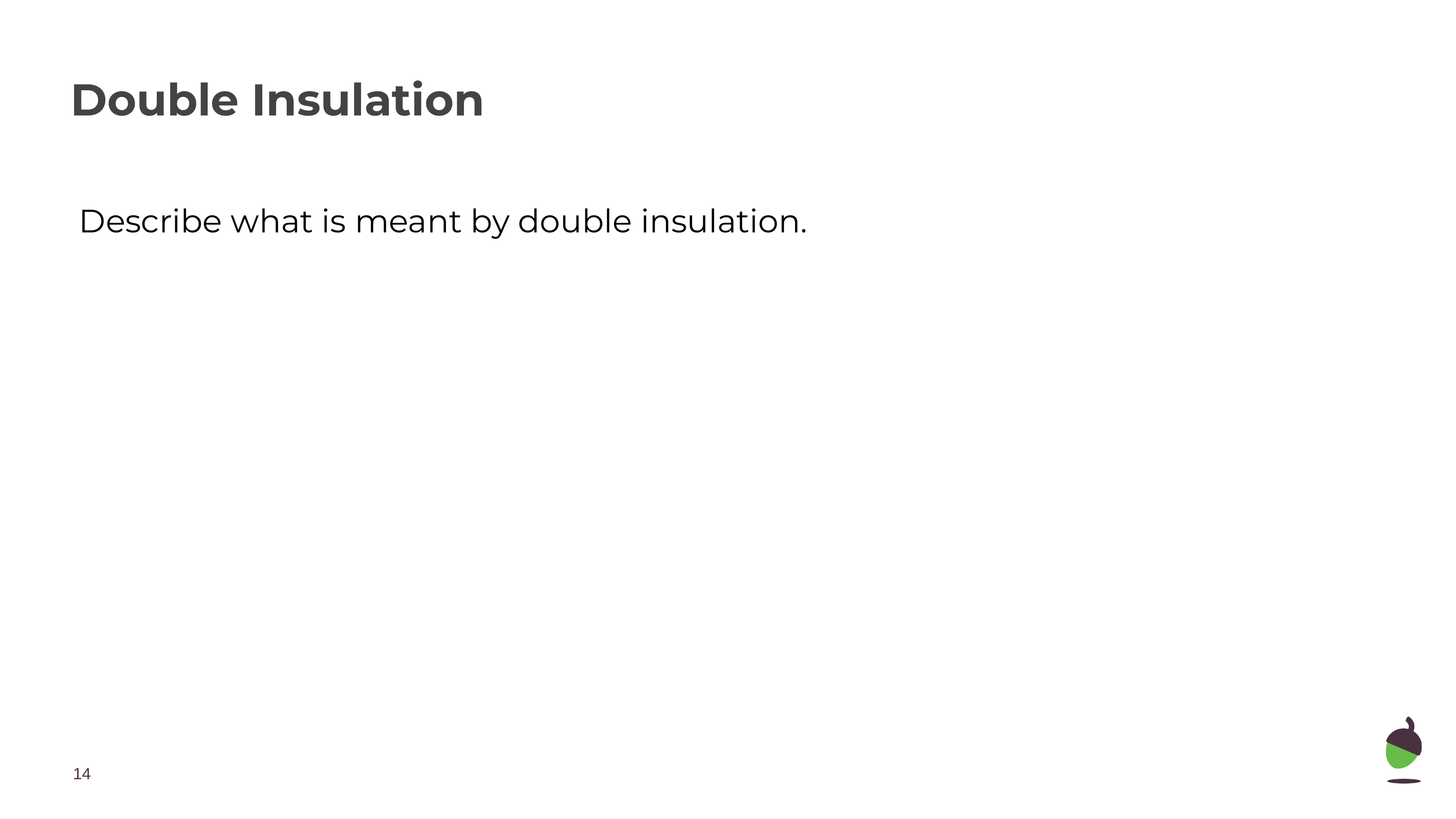

# Double Insulation
Describe what is meant by double insulation.
14